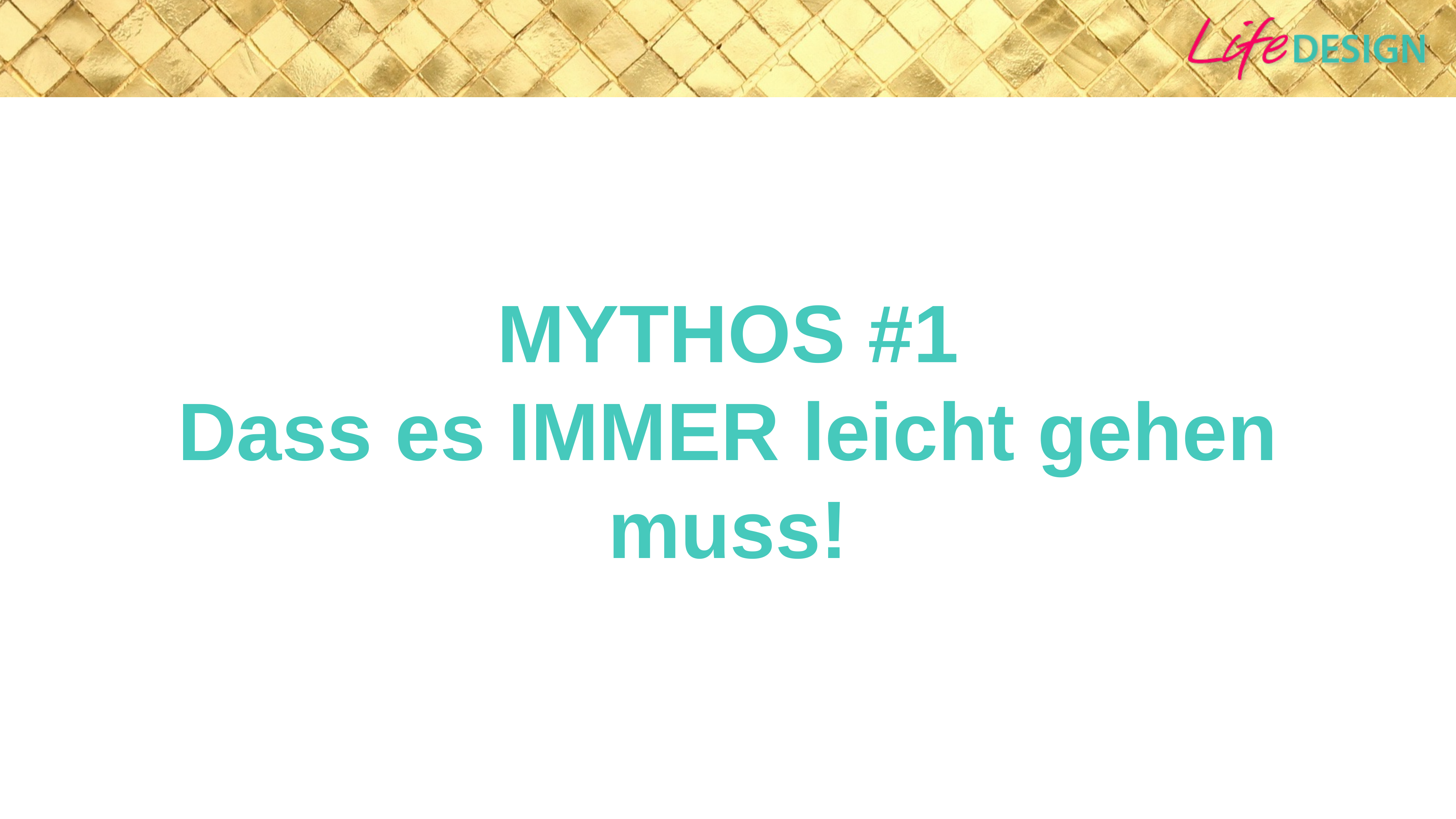

# MYTHOS #1
Dass es IMMER leicht gehen muss!